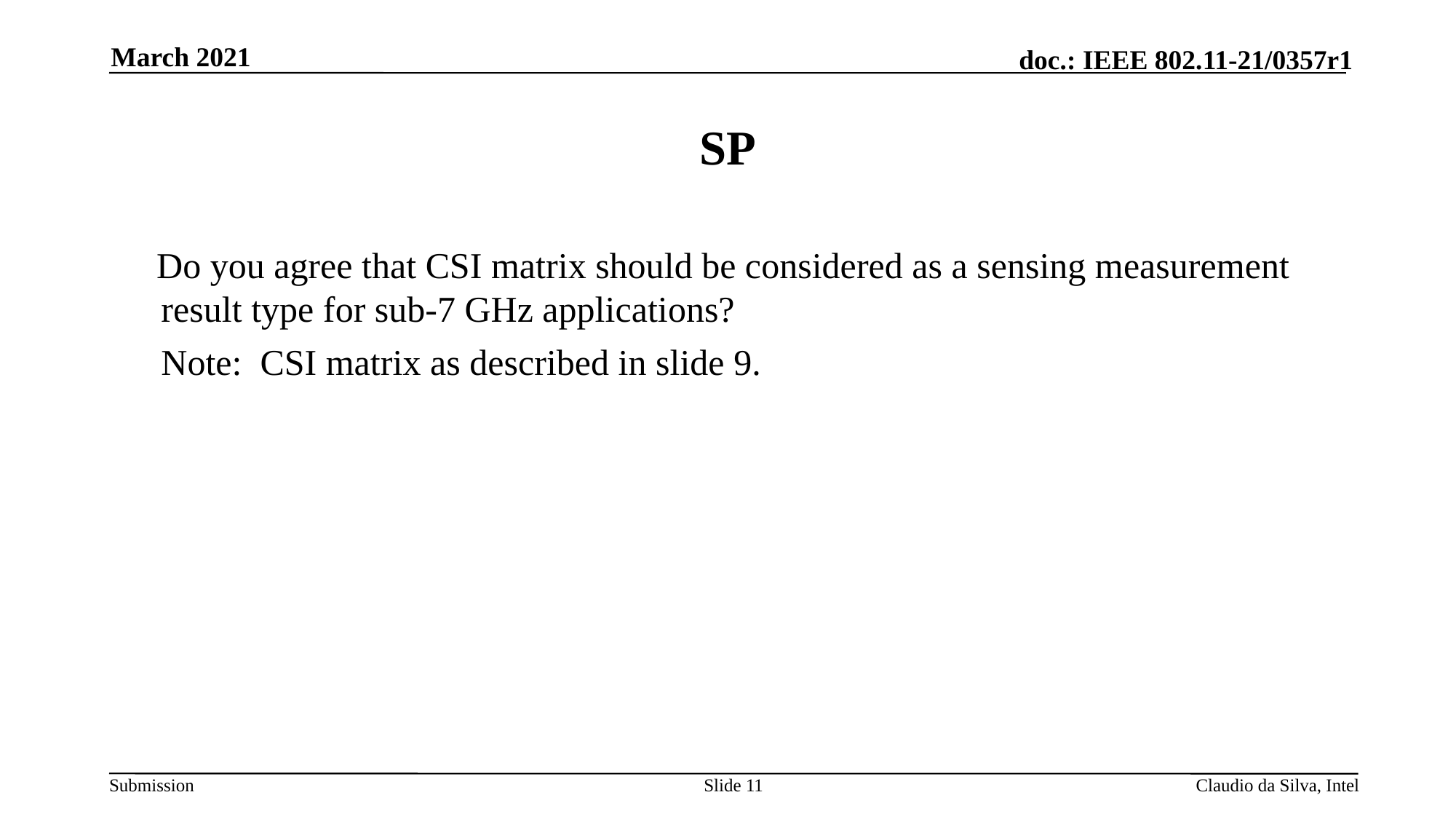

March 2021
# SP
    Do you agree that CSI matrix should be considered as a sensing measurement result type for sub-7 GHz applications?
	Note:  CSI matrix as described in slide 9.
Slide 11
Claudio da Silva, Intel